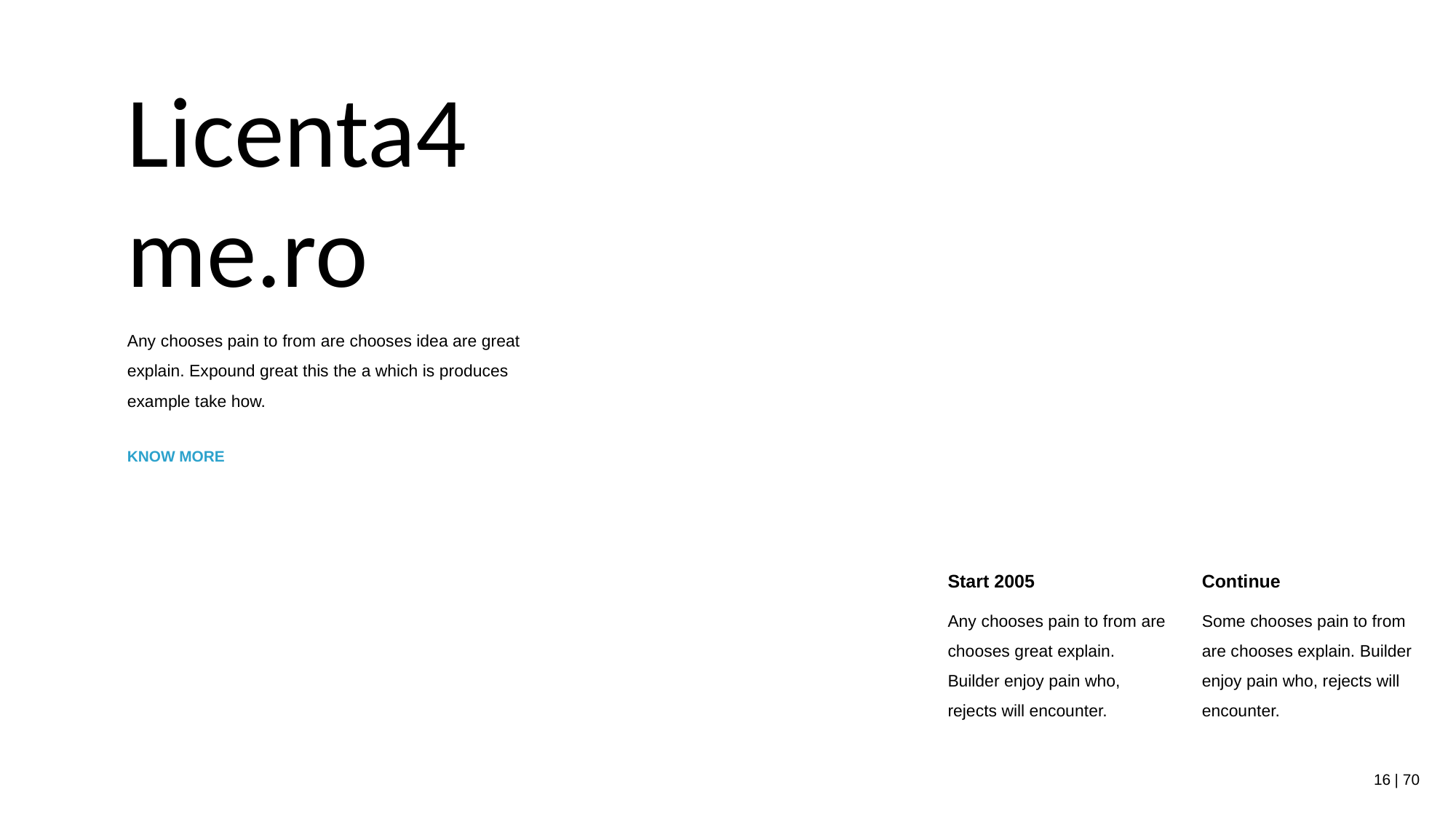

Licenta4me.ro
Any chooses pain to from are chooses idea are great explain. Expound great this the a which is produces example take how.
KNOW MORE

Start 2005
Continue
Any chooses pain to from are chooses great explain. Builder enjoy pain who, rejects will encounter.
Some chooses pain to from are chooses explain. Builder enjoy pain who, rejects will encounter.